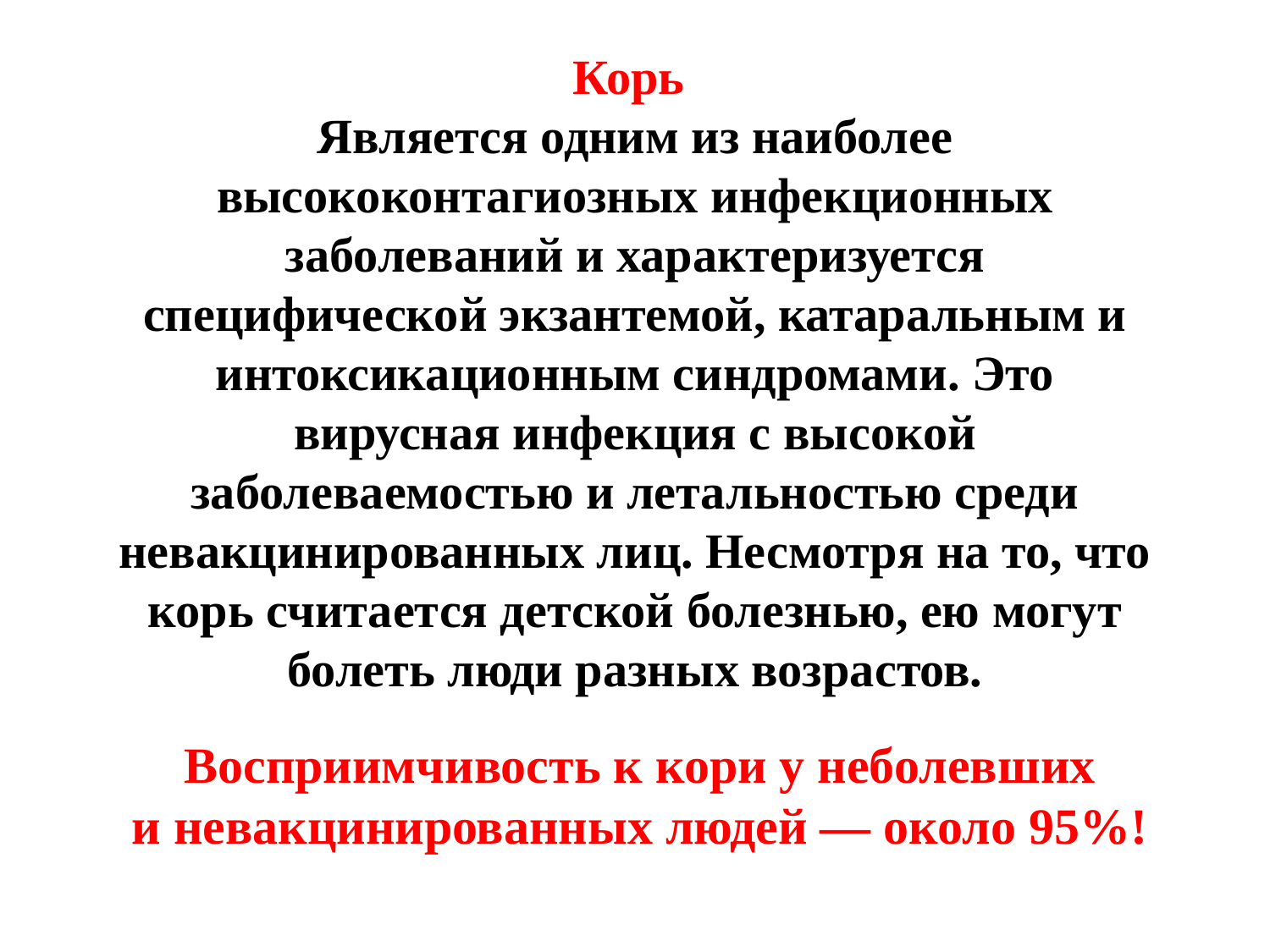

# Корь Является одним из наиболее высококонтагиозных инфекционных заболеваний и характеризуется специфической экзантемой, катаральным и интоксикационным синдромами. Это вирусная инфекция с высокой заболеваемостью и летальностью среди невакцинированных лиц. Несмотря на то, что корь считается детской болезнью, ею могут болеть люди разных возрастов.
Восприимчивость к кори у неболевших и невакцинированных людей — около 95%!